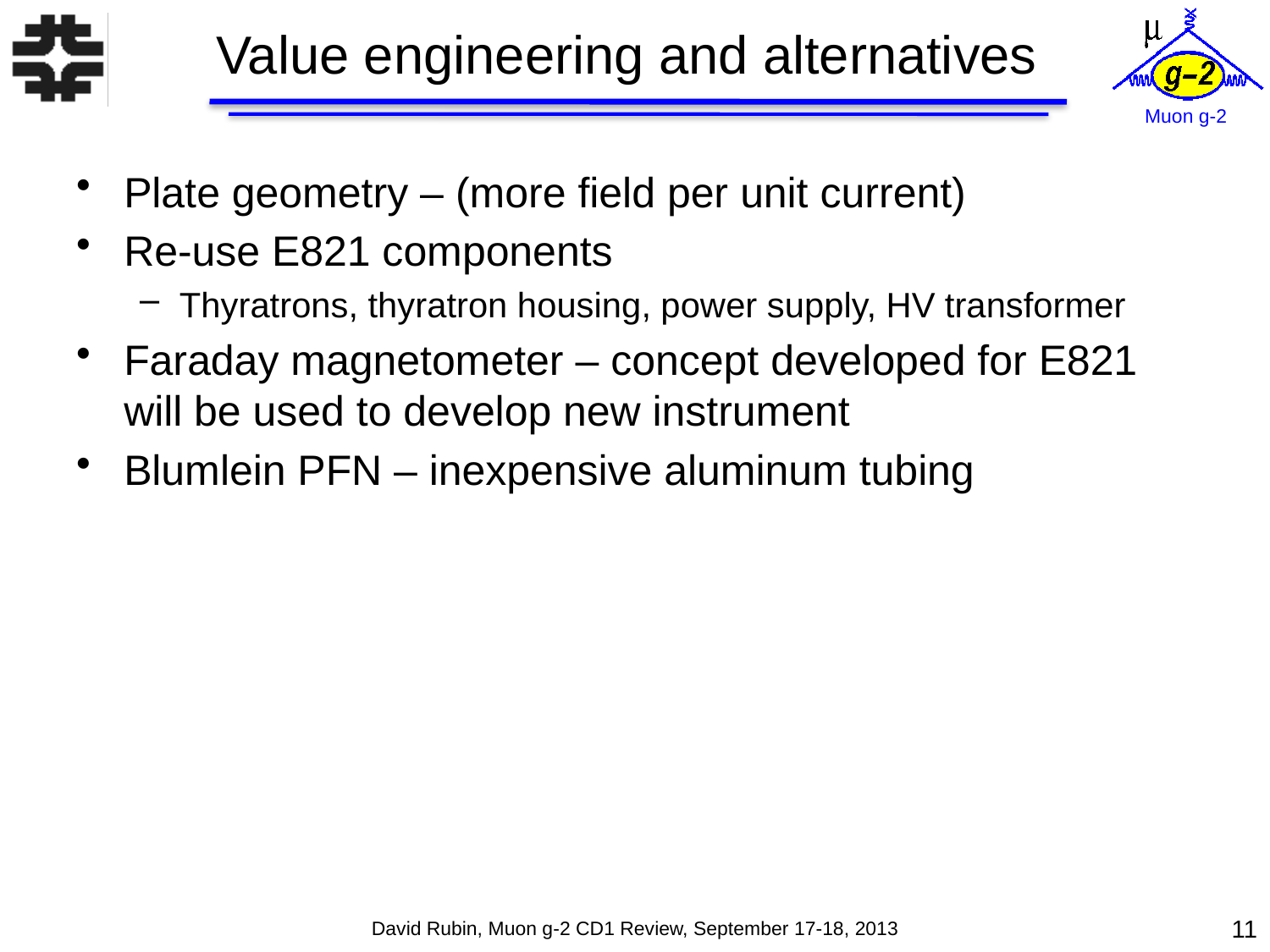

# Value engineering and alternatives
Plate geometry – (more field per unit current)
Re-use E821 components
Thyratrons, thyratron housing, power supply, HV transformer
Faraday magnetometer – concept developed for E821 will be used to develop new instrument
Blumlein PFN – inexpensive aluminum tubing
11
David Rubin, Muon g-2 CD1 Review, September 17-18, 2013